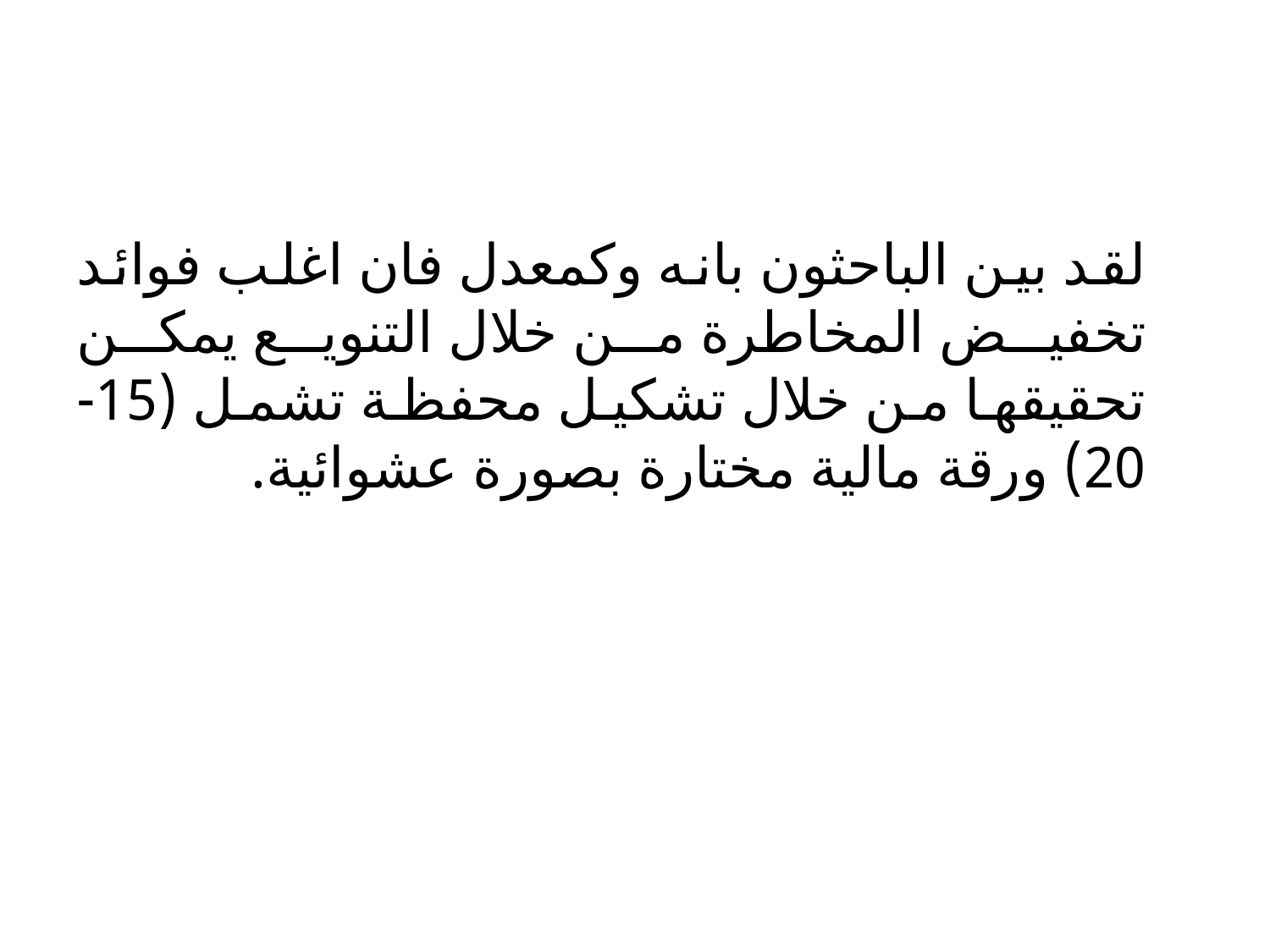

#
		لقد بين الباحثون بانه وكمعدل فان اغلب فوائد تخفيض المخاطرة من خلال التنويع يمكن تحقيقها من خلال تشكيل محفظة تشمل (15-20) ورقة مالية مختارة بصورة عشوائية.